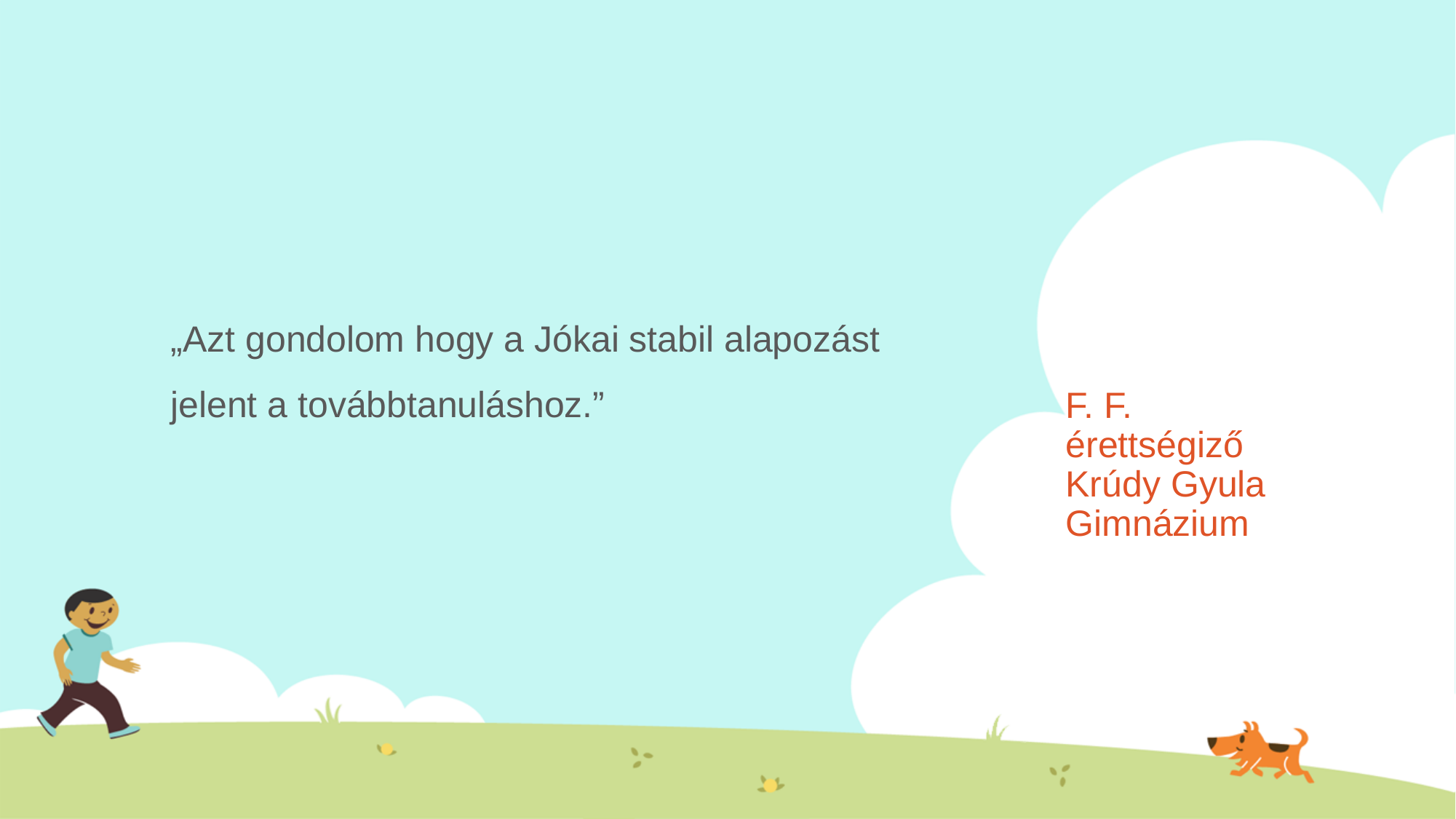

# F. F. érettségiző Krúdy Gyula Gimnázium
„Azt gondolom hogy a Jókai stabil alapozást jelent a továbbtanuláshoz.”